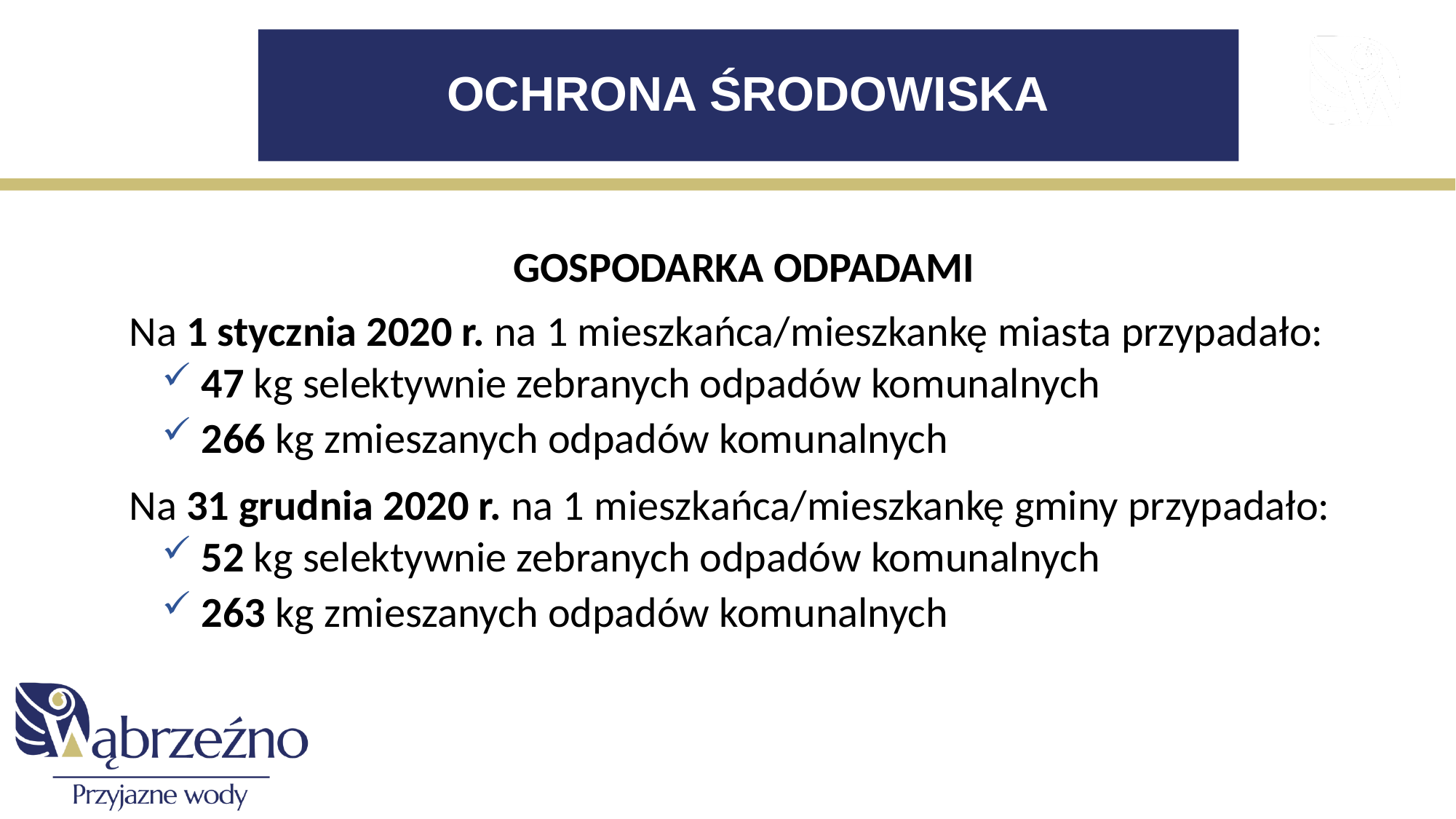

# OCHRONA ŚRODOWISKA
GOSPODARKA ODPADAMI
Na 1 stycznia 2020 r. na 1 mieszkańca/mieszkankę miasta przypadało:
 47 kg selektywnie zebranych odpadów komunalnych
 266 kg zmieszanych odpadów komunalnych
Na 31 grudnia 2020 r. na 1 mieszkańca/mieszkankę gminy przypadało:
 52 kg selektywnie zebranych odpadów komunalnych
 263 kg zmieszanych odpadów komunalnych